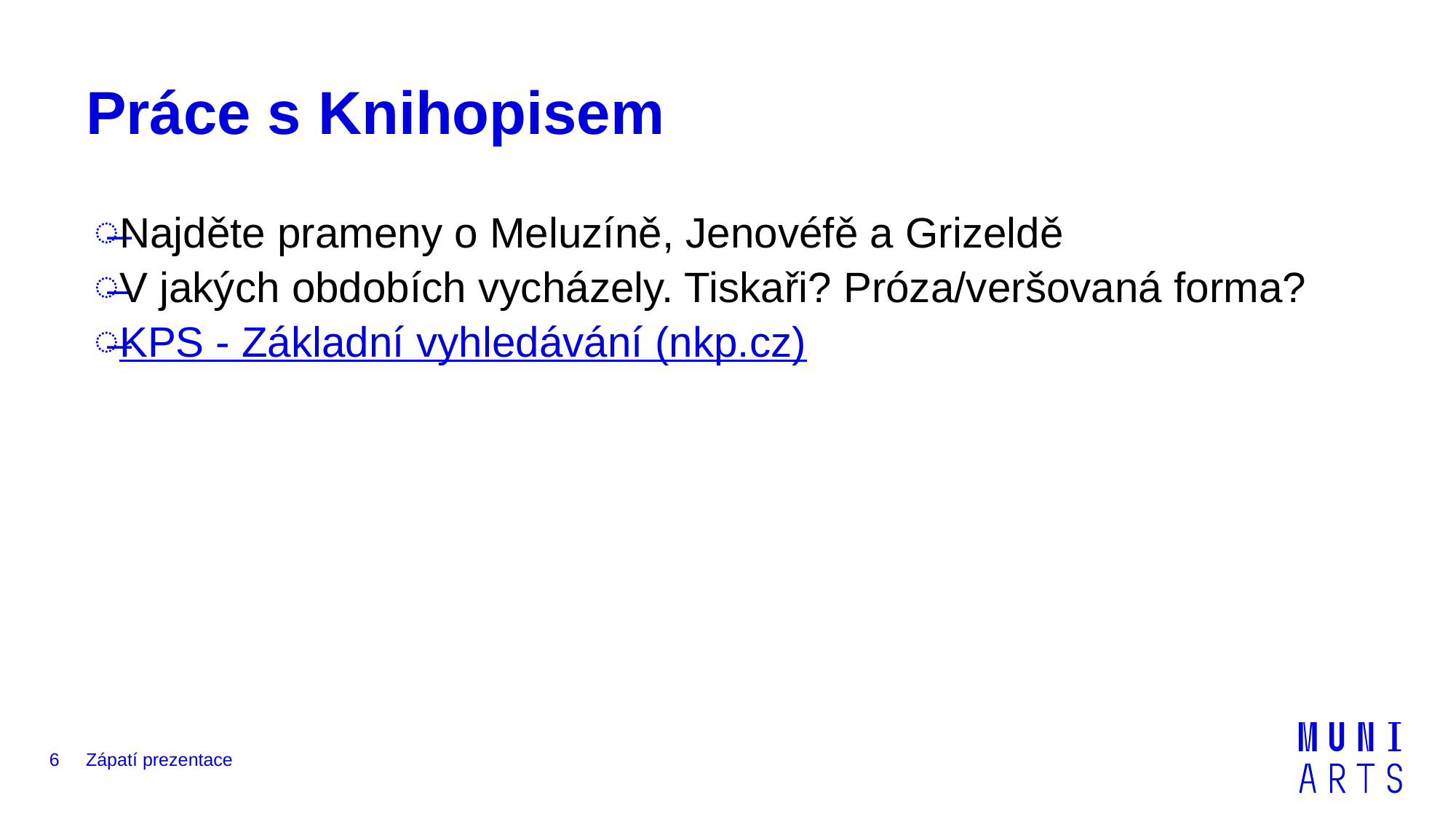

# Práce s Knihopisem
Najděte prameny o Meluzíně, Jenovéfě a Grizeldě
V jakých obdobích vycházely. Tiskaři? Próza/veršovaná forma?
KPS - Základní vyhledávání (nkp.cz)
6
Zápatí prezentace